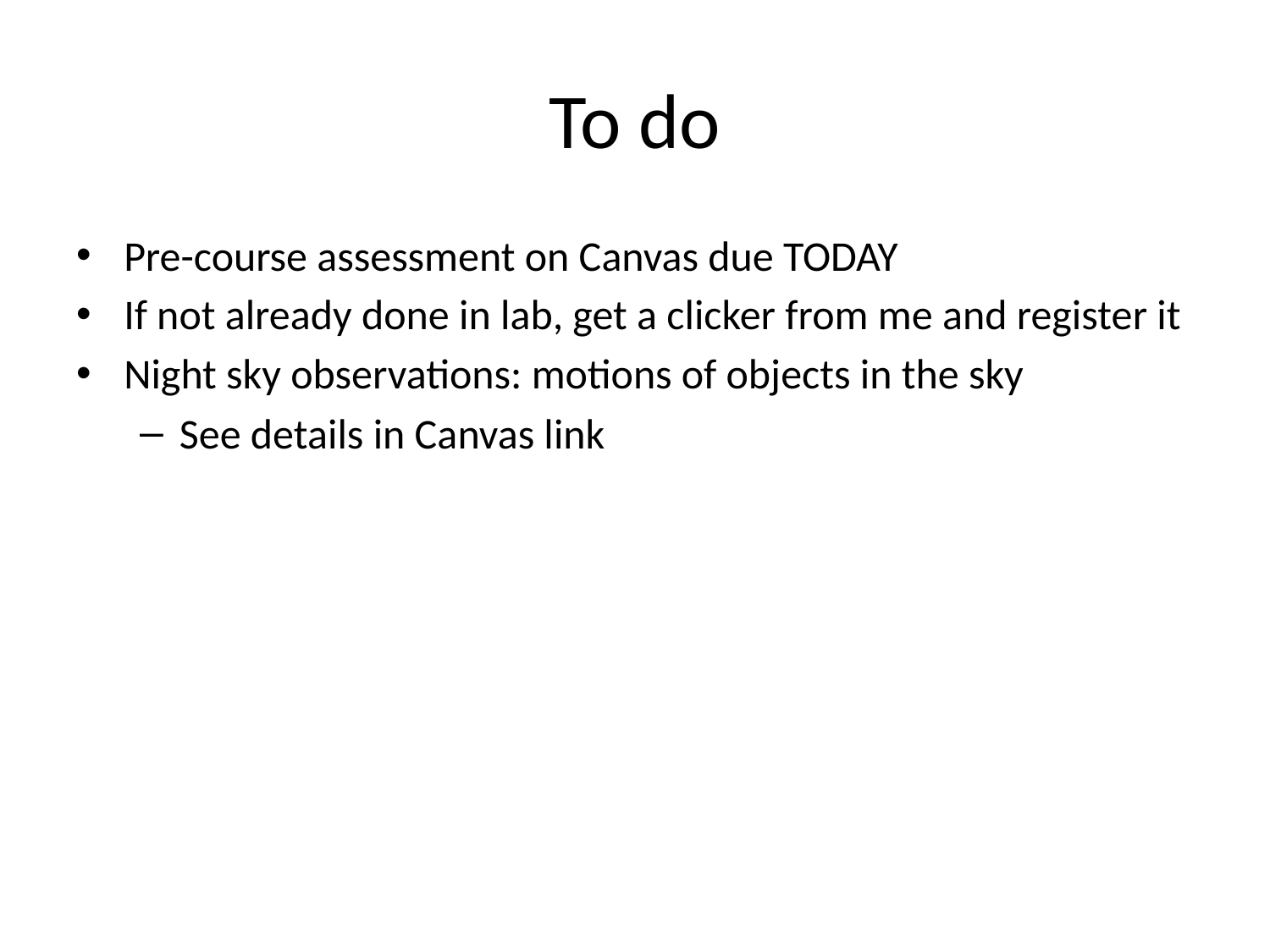

# To do
Pre-course assessment on Canvas due TODAY
If not already done in lab, get a clicker from me and register it
Night sky observations: motions of objects in the sky
See details in Canvas link